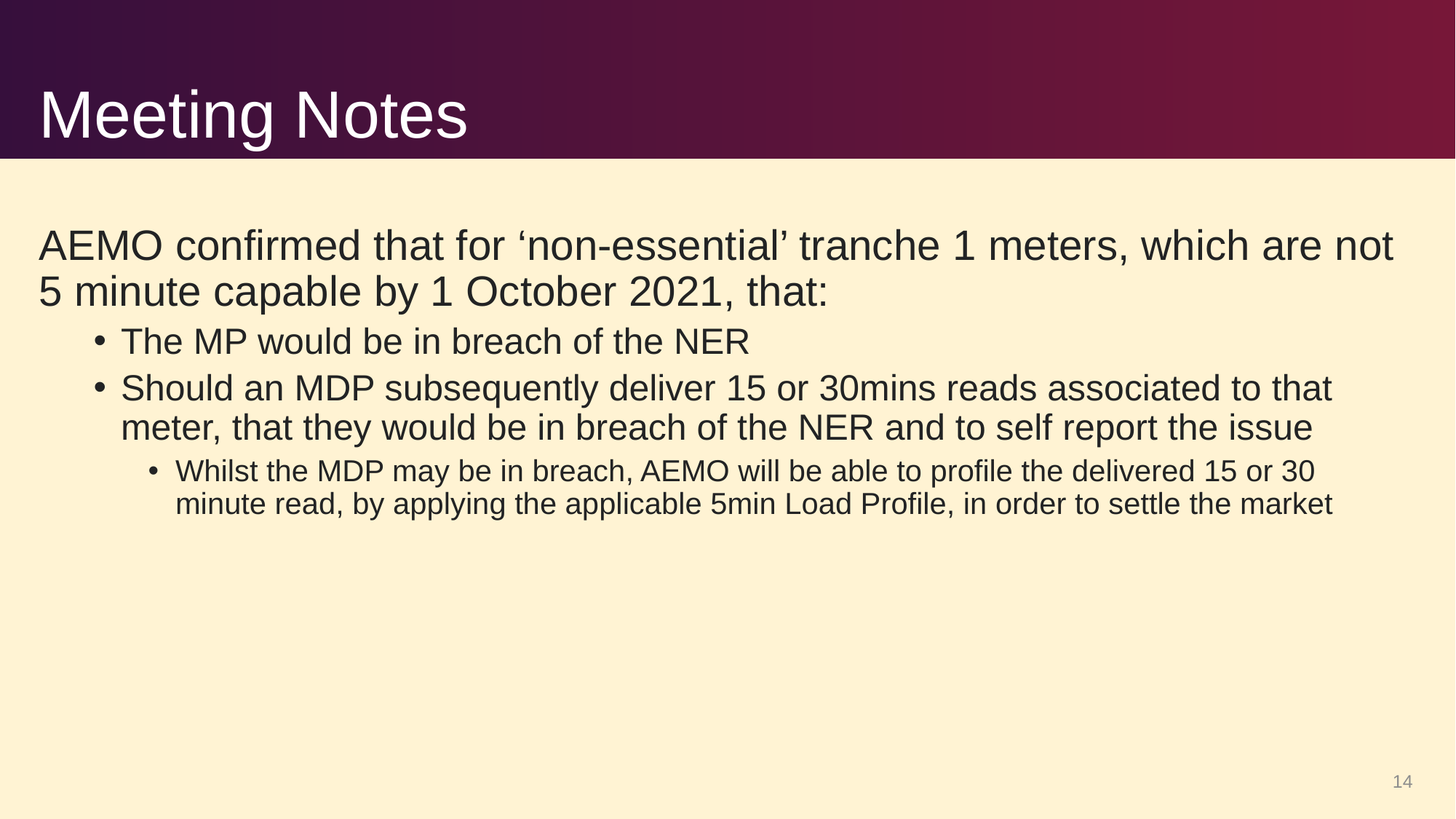

# Meeting Notes
AEMO confirmed that for ‘non-essential’ tranche 1 meters, which are not 5 minute capable by 1 October 2021, that:
The MP would be in breach of the NER
Should an MDP subsequently deliver 15 or 30mins reads associated to that meter, that they would be in breach of the NER and to self report the issue
Whilst the MDP may be in breach, AEMO will be able to profile the delivered 15 or 30 minute read, by applying the applicable 5min Load Profile, in order to settle the market
14